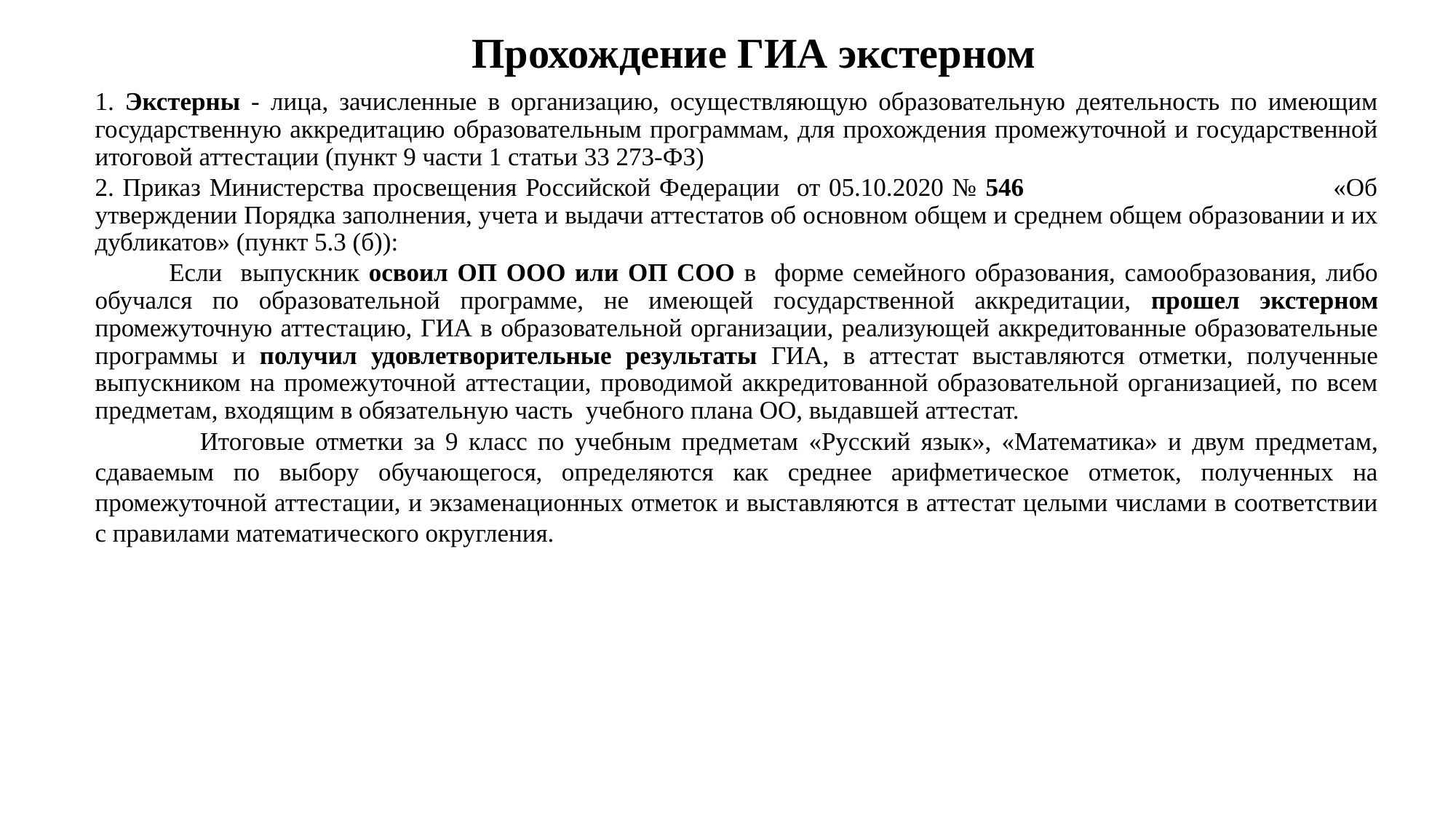

# Прохождение ГИА экстерном
1. Экстерны - лица, зачисленные в организацию, осуществляющую образовательную деятельность по имеющим государственную аккредитацию образовательным программам, для прохождения промежуточной и государственной итоговой аттестации (пункт 9 части 1 статьи 33 273-ФЗ)
2. Приказ Министерства просвещения Российской Федерации  от 05.10.2020 № 546                                    «Об утверждении Порядка заполнения, учета и выдачи аттестатов об основном общем и среднем общем образовании и их дубликатов» (пункт 5.3 (б)):
        Если  выпускник освоил ОП ООО или ОП СОО в  форме семейного образования, самообразования, либо обучался по образовательной программе, не имеющей государственной аккредитации, прошел экстерном промежуточную аттестацию, ГИА в образовательной организации, реализующей аккредитованные образовательные программы и получил удовлетворительные результаты ГИА, в аттестат выставляются отметки, полученные выпускником на промежуточной аттестации, проводимой аккредитованной образовательной организацией, по всем предметам, входящим в обязательную часть  учебного плана ОО, выдавшей аттестат.
          Итоговые отметки за 9 класс по учебным предметам «Русский язык», «Математика» и двум предметам, сдаваемым по выбору обучающегося, определяются как среднее арифметическое отметок, полученных на промежуточной аттестации, и экзаменационных отметок и выставляются в аттестат целыми числами в соответствии с правилами математического округления.